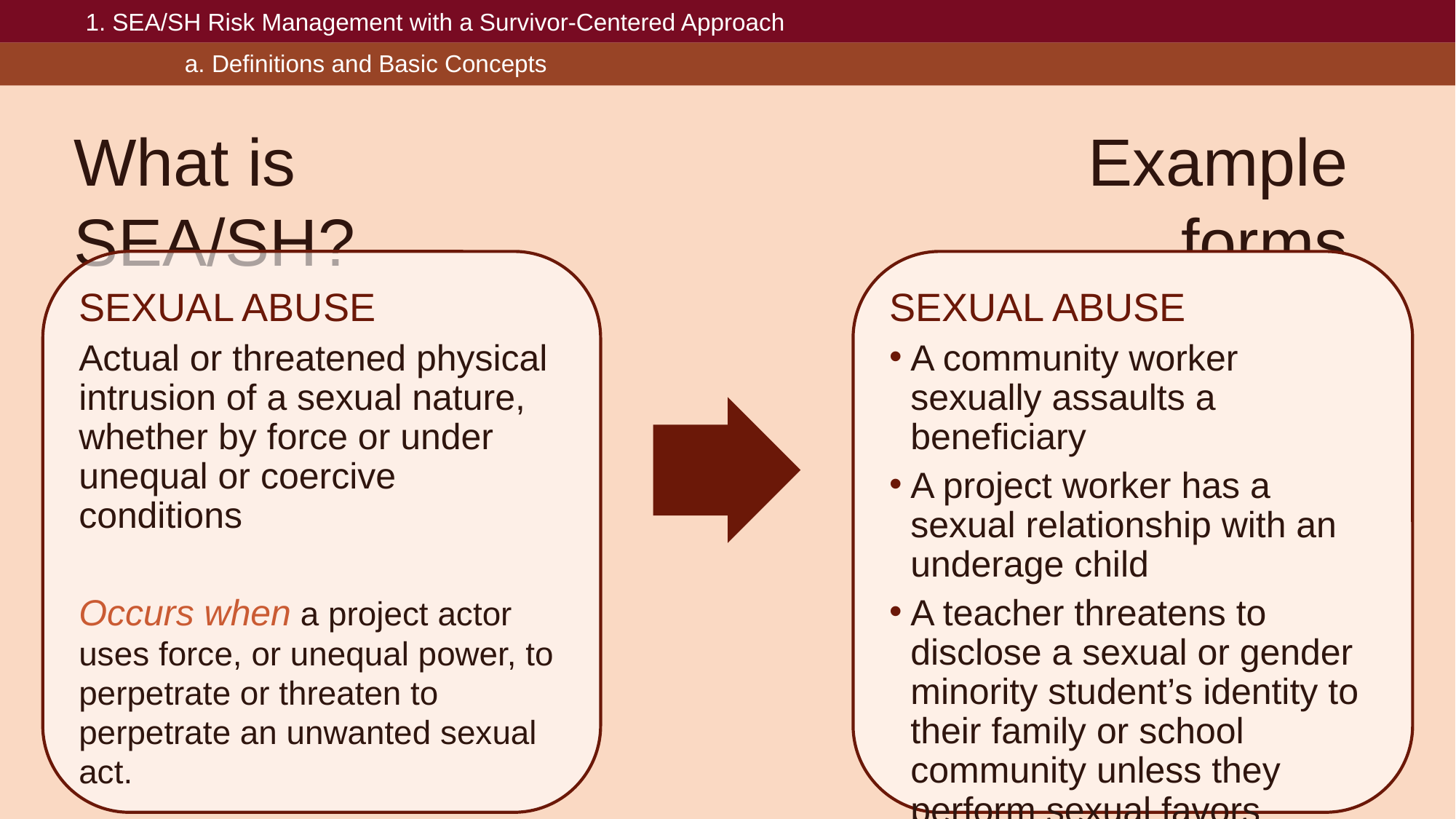

1. SEA/SH Risk Management with a Survivor-Centered Approach

a. Definitions and Basic Concepts
What is SEA/SH?
Example forms
SEXUAL ABUSE
Actual or threatened physical intrusion of a sexual nature, whether by force or under unequal or coercive conditions

Occurs when a project actor uses force, or unequal power, to perpetrate or threaten to perpetrate an unwanted sexual act.

SEXUAL ABUSE
A community worker sexually assaults a beneficiary
A project worker has a sexual relationship with an underage child
A teacher threatens to disclose a sexual or gender minority student’s identity to their family or school community unless they perform sexual favors